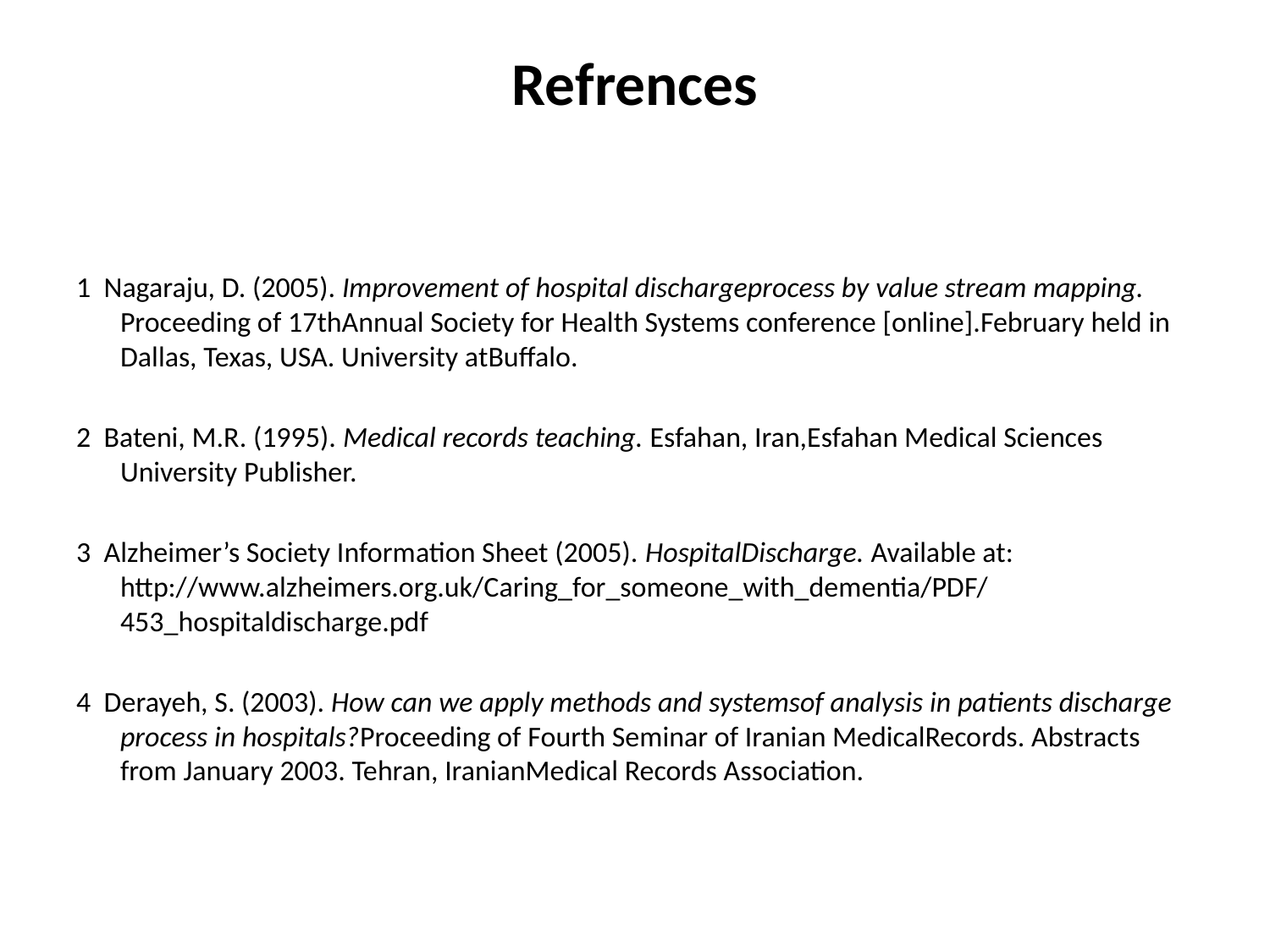

# Refrences

1  Nagaraju, D. (2005). Improvement of hospital dischargeprocess by value stream mapping. Proceeding of 17thAnnual Society for Health Systems conference [online].February held in Dallas, Texas, USA. University atBuffalo.

2  Bateni, M.R. (1995). Medical records teaching. Esfahan, Iran,Esfahan Medical Sciences University Publisher.

3  Alzheimer’s Society Information Sheet (2005). HospitalDischarge. Available at: http://www.alzheimers.org.uk/Caring_for_someone_with_dementia/PDF/453_hospitaldischarge.pdf

4  Derayeh, S. (2003). How can we apply methods and systemsof analysis in patients discharge process in hospitals?Proceeding of Fourth Seminar of Iranian MedicalRecords. Abstracts from January 2003. Tehran, IranianMedical Records Association.